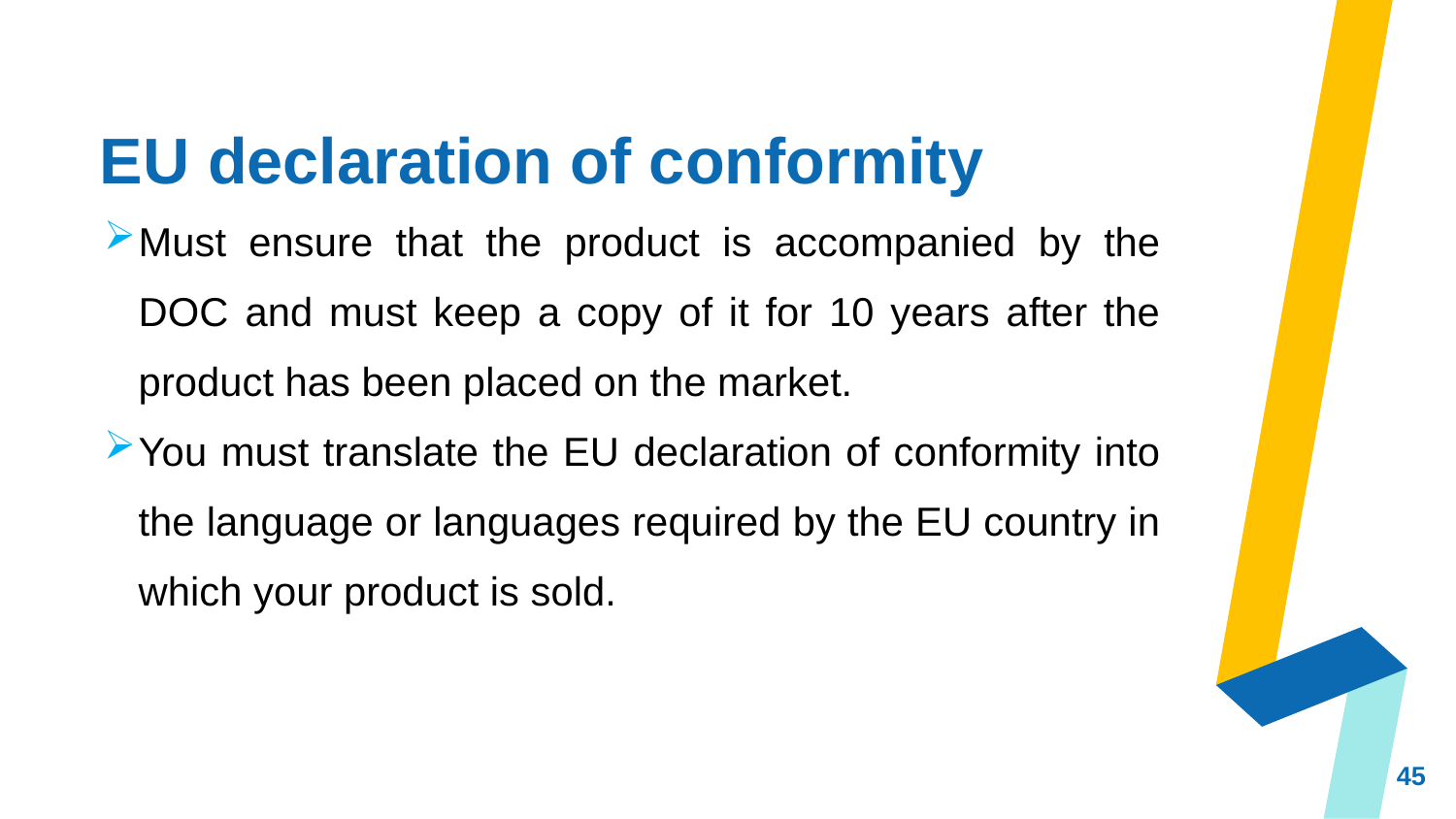

# EU declaration of conformity
Must ensure that the product is accompanied by the DOC and must keep a copy of it for 10 years after the product has been placed on the market.
You must translate the EU declaration of conformity into the language or languages required by the EU country in which your product is sold.
45